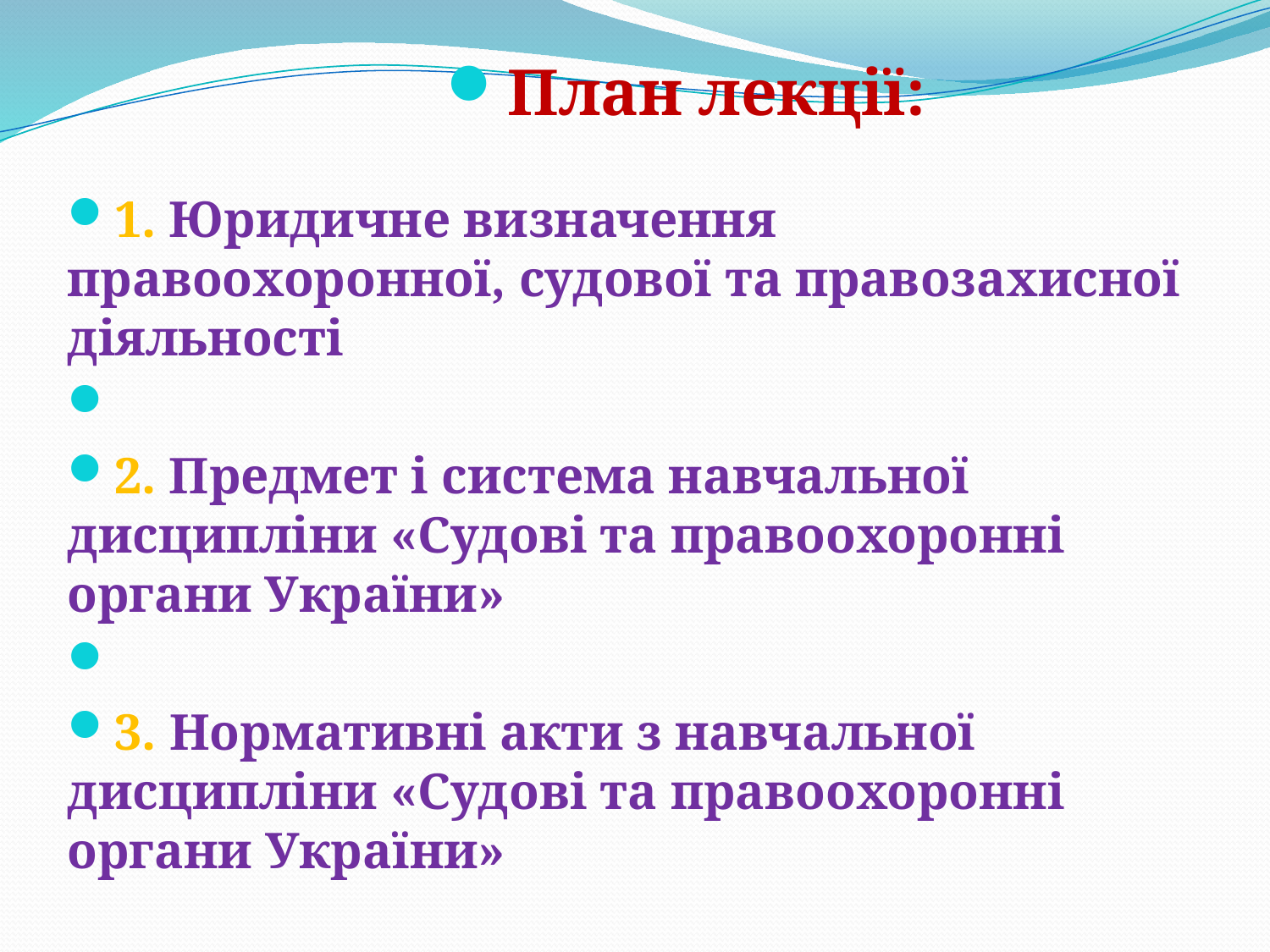

План лекції:

1. Юридичне визначення правоохоронної, судової та правозахисної діяльності

2. Предмет і система навчальної дисципліни «Судові та правоохоронні органи України»

3. Нормативні акти з навчальної дисципліни «Судові та правоохоронні органи України»